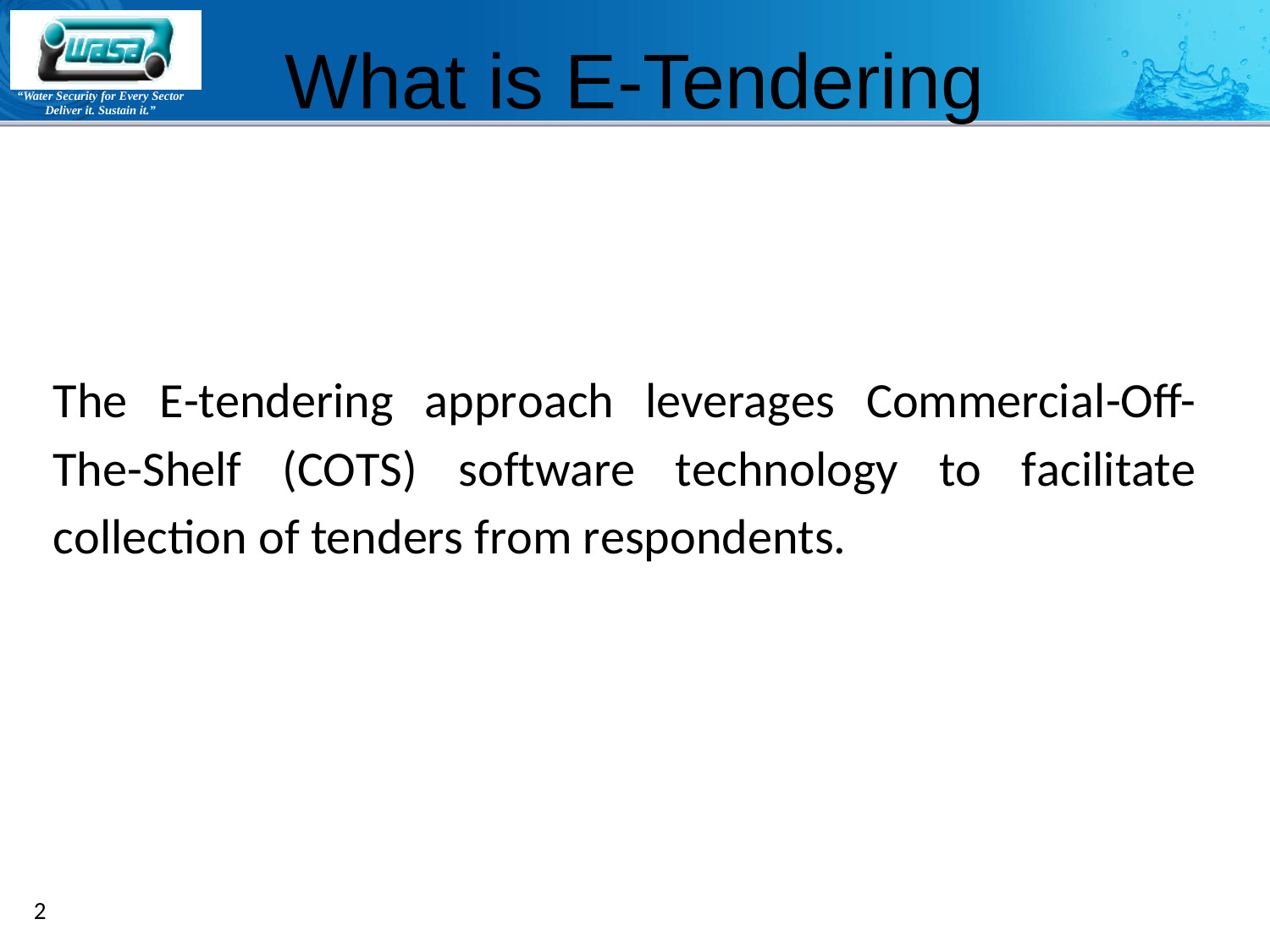

# What is E-Tendering
The E-tendering approach leverages Commercial-Off-The-Shelf (COTS) software technology to facilitate collection of tenders from respondents.

2